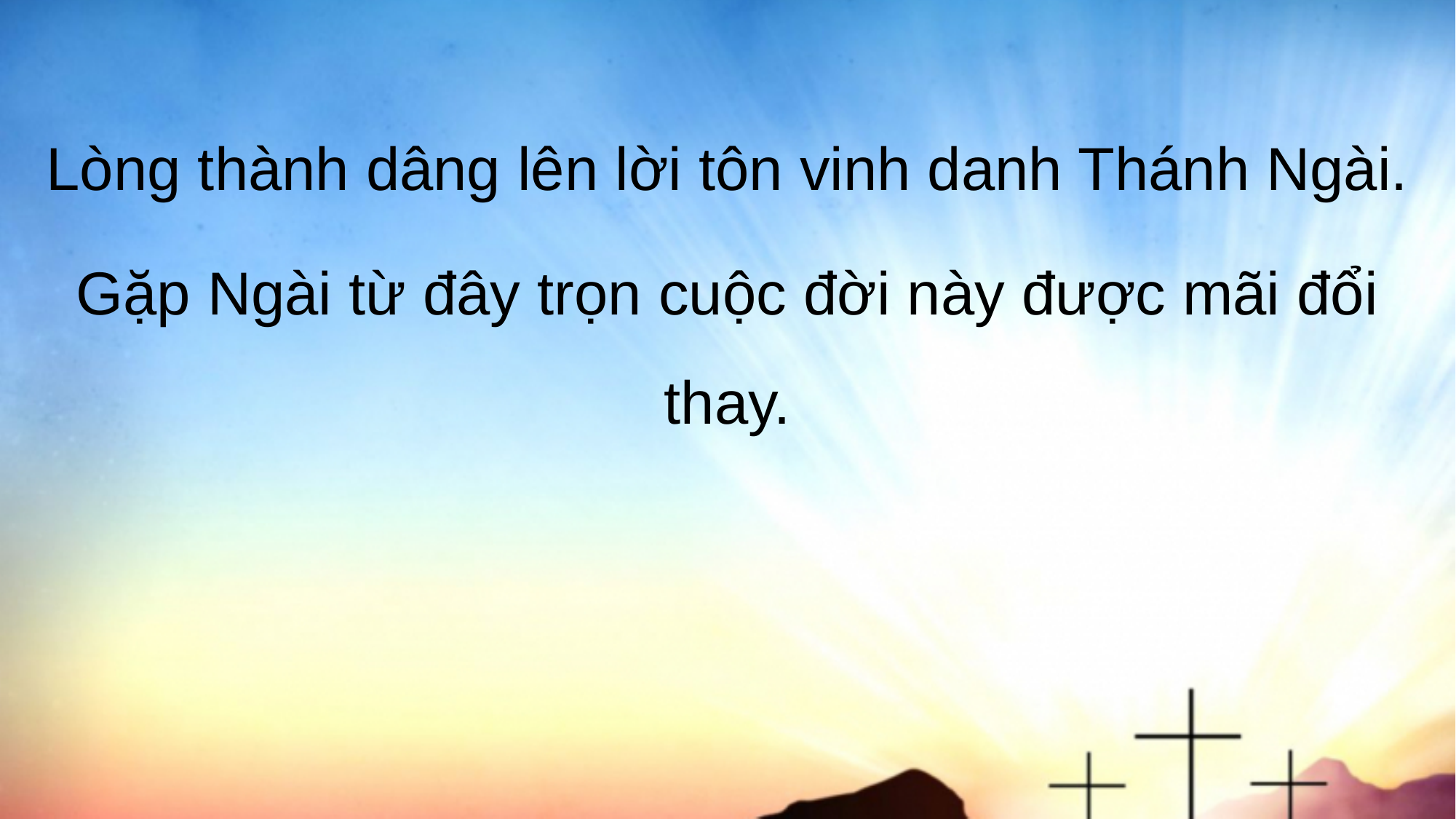

Lòng thành dâng lên lời tôn vinh danh Thánh Ngài.
Gặp Ngài từ đây trọn cuộc đời này được mãi đổi thay.